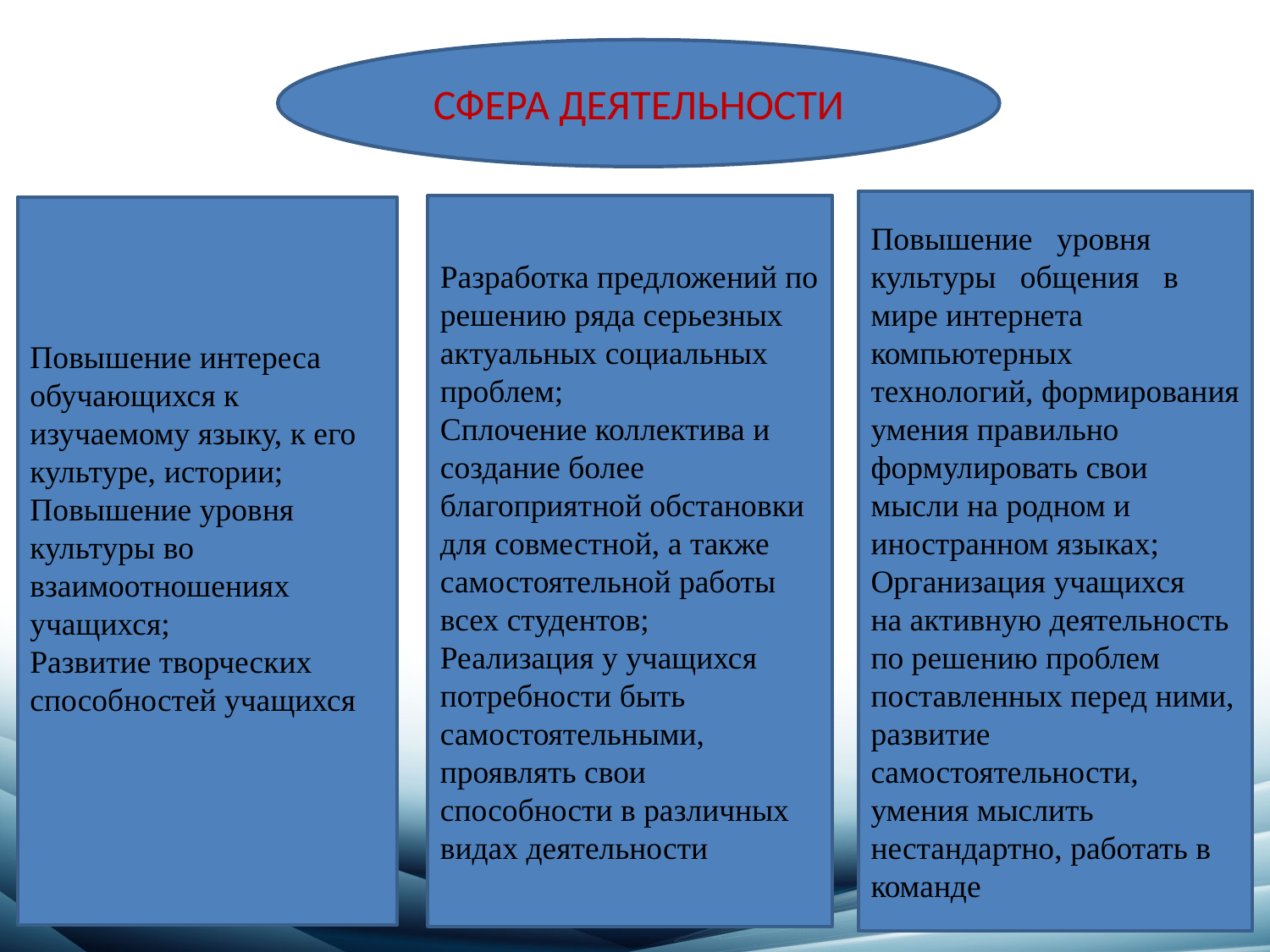

СФЕРА ДЕЯТЕЛЬНОСТИ

Повышение   уровня    культуры   общения   в   мире интернета   компьютерных   технологий, формирования умения правильно формулировать свои мысли на родном и иностранном языках;
Организация учащихся
на активную деятельность по решению проблем поставленных перед ними, развитие самостоятельности, умения мыслить нестандартно, работать в команде
Разработка предложений по решению ряда серьезных актуальных социальных проблем;
Сплочение коллектива и создание более благоприятной обстановки для совместной, а также самостоятельной работы всех студентов;
Реализация у учащихся потребности быть самостоятельными, проявлять свои способности в различных видах деятельности
Повышение интереса обучающихся к изучаемому языку, к его культуре, истории;
Повышение уровня культуры во взаимоотношениях учащихся;
Развитие творческих способностей учащихся